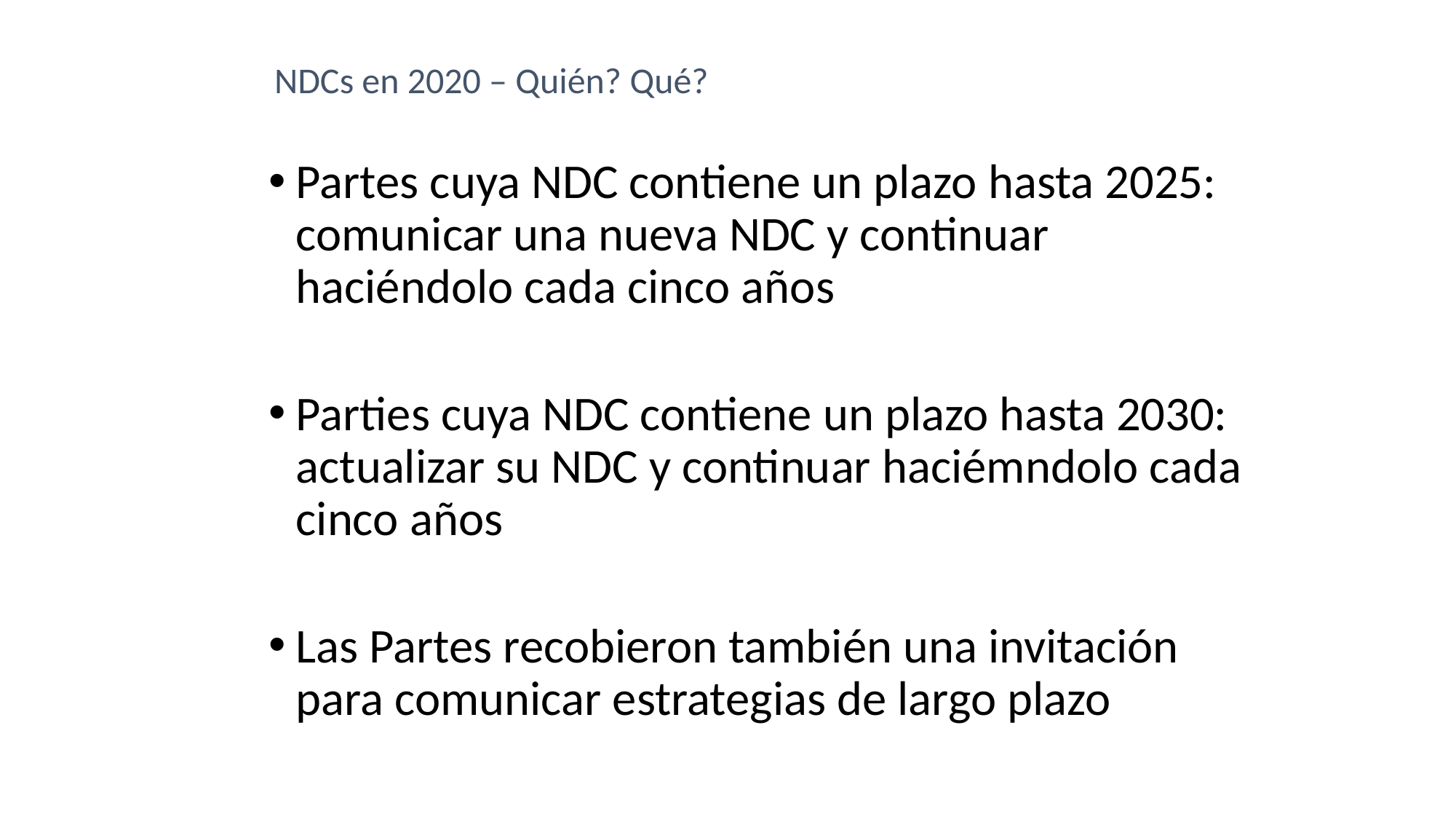

# NDCs en 2020 – Quién? Qué?
Partes cuya NDC contiene un plazo hasta 2025: comunicar una nueva NDC y continuar haciéndolo cada cinco años

Parties cuya NDC contiene un plazo hasta 2030: actualizar su NDC y continuar haciémndolo cada cinco años

Las Partes recobieron también una invitación para comunicar estrategias de largo plazo